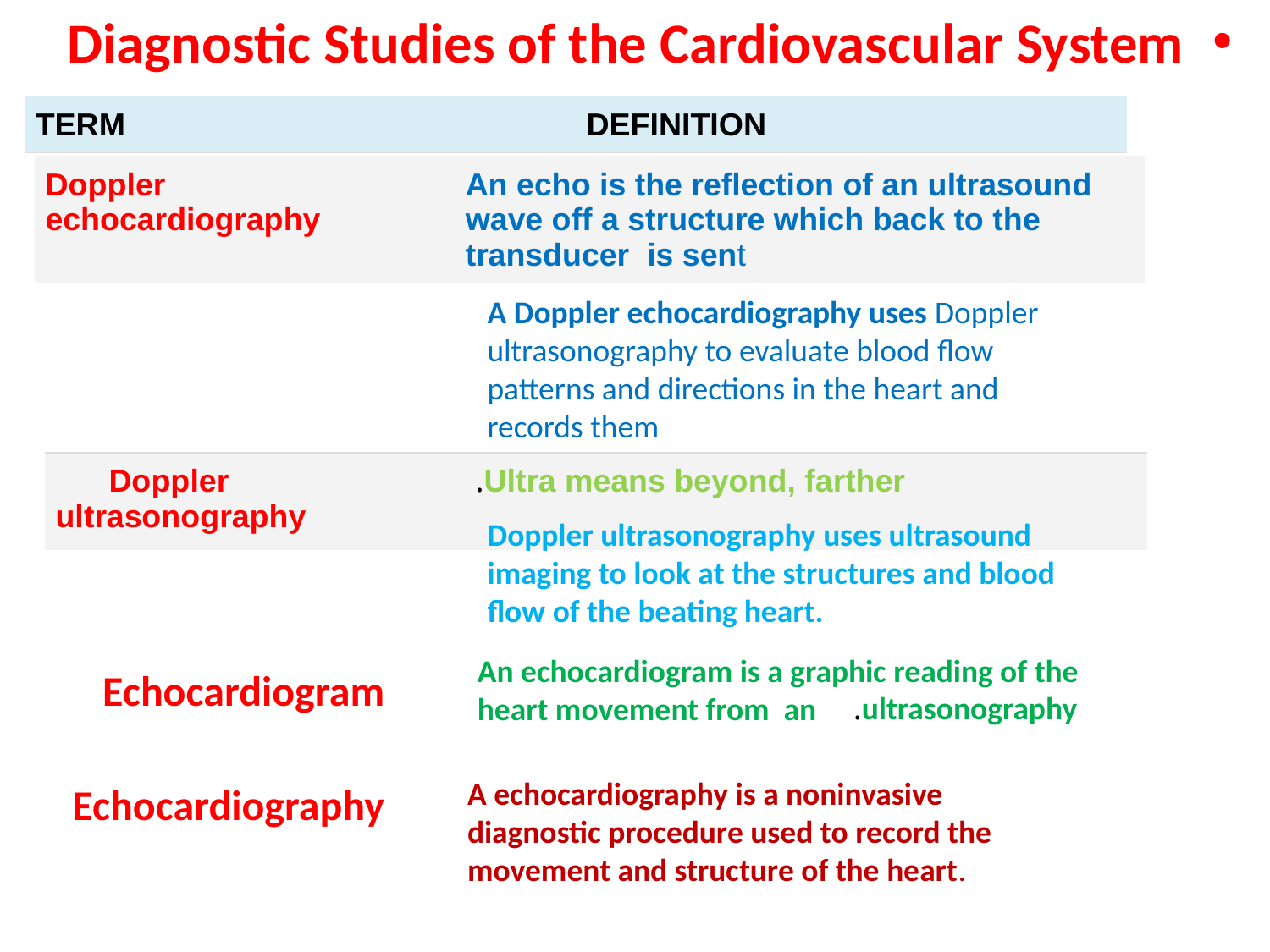

Diagnostic Studies of the Cardiovascular System

| TERM | DEFINITION |
| --- | --- |
| Doppler echocardiography | An echo is the reflection of an ultrasound wave off a structure which back to the transducer is sent |
| --- | --- |
A Doppler echocardiography uses Doppler ultrasonography to evaluate blood flow patterns and directions in the heart and records them
| Doppler ultrasonography | Ultra means beyond, farther. |
| --- | --- |
Doppler ultrasonography uses ultrasound imaging to look at the structures and blood flow of the beating heart.
An echocardiogram is a graphic reading of the heart movement from  an
Echocardiogram
ultrasonography.
A echocardiography is a noninvasive diagnostic procedure used to record the movement and structure of the heart.
Echocardiography